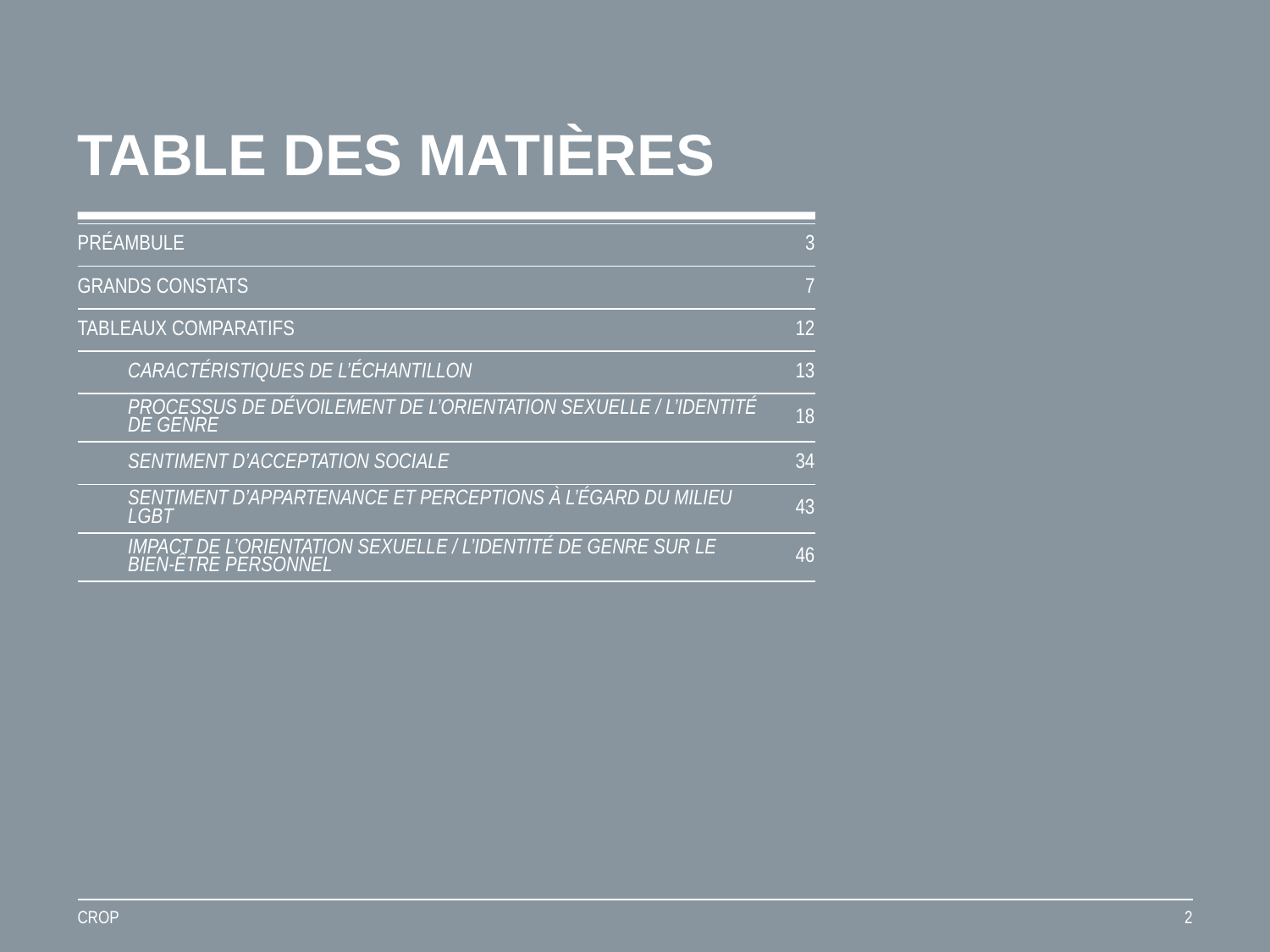

# TABLE DES MATIÈRES
| PRÉAMBULE | 3 |
| --- | --- |
| GRANDS CONSTATS | 7 |
| Tableaux comparatifs | 12 |
| Caractéristiques de l’échantillon | 13 |
| PROCESSUS DE DÉVOILEMENT DE L’ORIENTATION SEXUELLE / l’IDENTITÉ DE GENRE | 18 |
| SENTIMENT D’ACCEPTATION SOCIALE | 34 |
| SENTIMENT D’APPARTENANCE ET PERCEPTIONS À L’ÉGARD DU MILIEU LGBT | 43 |
| IMPACT DE L’ORIENTATION SEXUELLE / L’IDENTITÉ DE GENRE SUR LE BIEN-ÊTRE PERSONNEL | 46 |
CROP
2